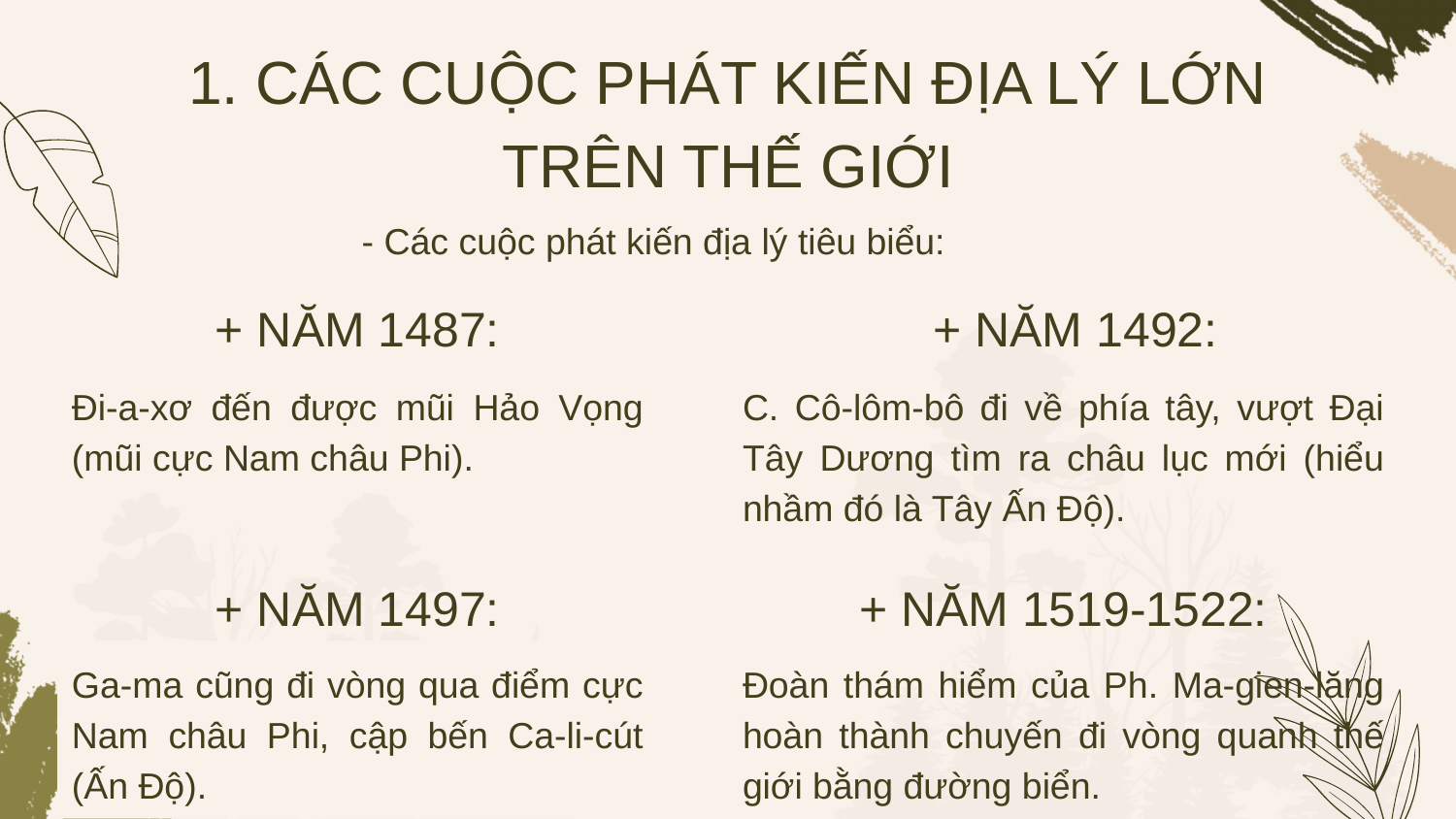

# 1. CÁC CUỘC PHÁT KIẾN ĐỊA LÝ LỚN TRÊN THẾ GIỚI
- Các cuộc phát kiến địa lý tiêu biểu:
+ NĂM 1487:
+ NĂM 1492:
Đi-a-xơ đến được mũi Hảo Vọng (mũi cực Nam châu Phi).
C. Cô-lôm-bô đi về phía tây, vượt Đại Tây Dương tìm ra châu lục mới (hiểu nhầm đó là Tây Ấn Độ).
+ NĂM 1497:
+ NĂM 1519-1522:
Ga-ma cũng đi vòng qua điểm cực Nam châu Phi, cập bến Ca-li-cút (Ấn Độ).
Đoàn thám hiểm của Ph. Ma-gien-lăng hoàn thành chuyến đi vòng quanh thế giới bằng đường biển.